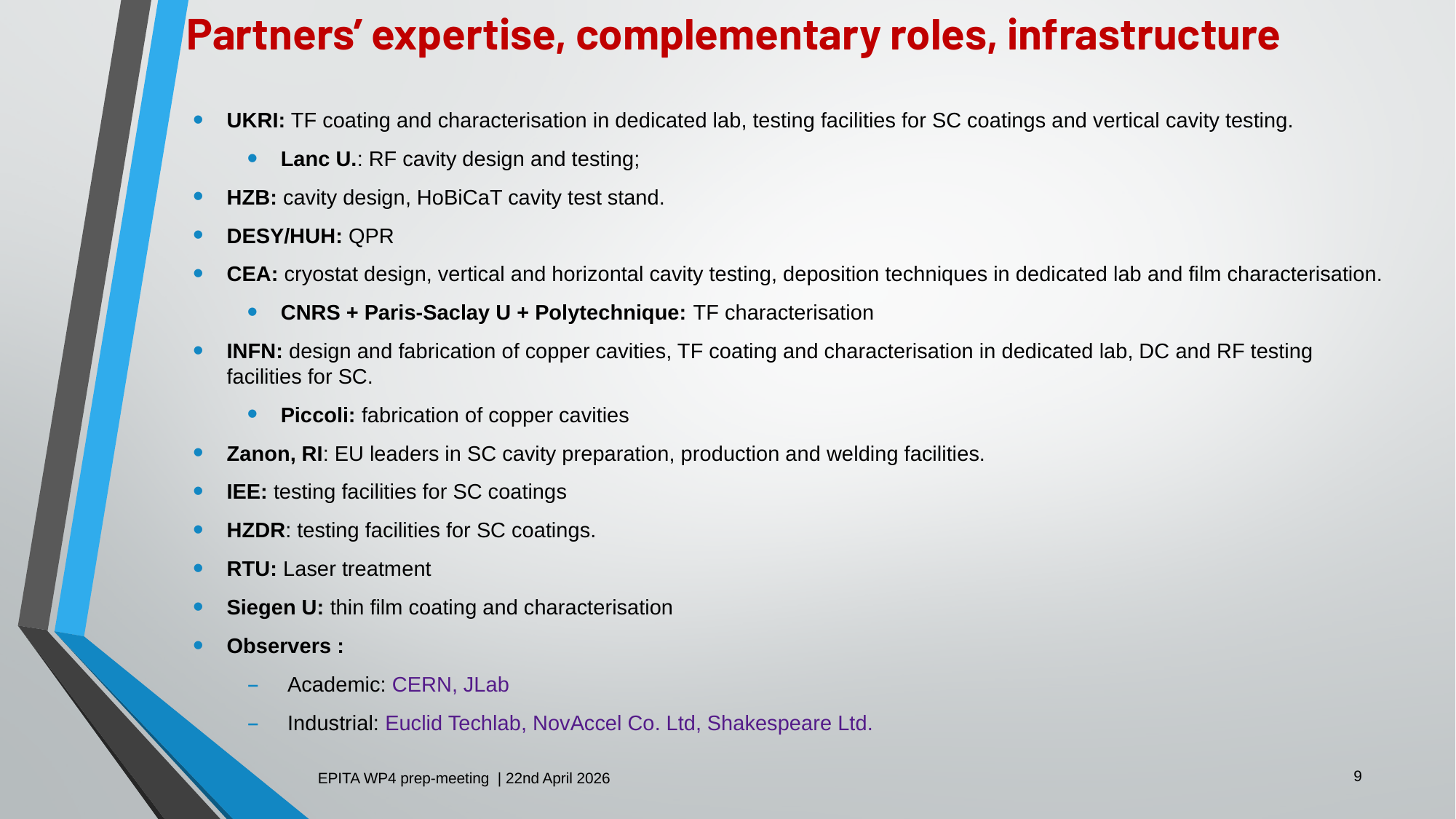

# Partners’ expertise, complementary roles, infrastructure
UKRI: TF coating and characterisation in dedicated lab, testing facilities for SC coatings and vertical cavity testing.
Lanc U.: RF cavity design and testing;
HZB: cavity design, HoBiCaT cavity test stand.
DESY/HUH: QPR
CEA: cryostat design, vertical and horizontal cavity testing, deposition techniques in dedicated lab and film characterisation.
CNRS + Paris-Saclay U + Polytechnique: TF characterisation
INFN: design and fabrication of copper cavities, TF coating and characterisation in dedicated lab, DC and RF testing facilities for SC.
Piccoli: fabrication of copper cavities
Zanon, RI: EU leaders in SC cavity preparation, production and welding facilities.
IEE: testing facilities for SC coatings
HZDR: testing facilities for SC coatings.
RTU: Laser treatment
Siegen U: thin film coating and characterisation
Observers :
Academic: CERN, JLab
Industrial: Euclid Techlab, NovAccel Co. Ltd, Shakespeare Ltd.
9
EPITA WP4 prep-meeting  | 22nd April 2026